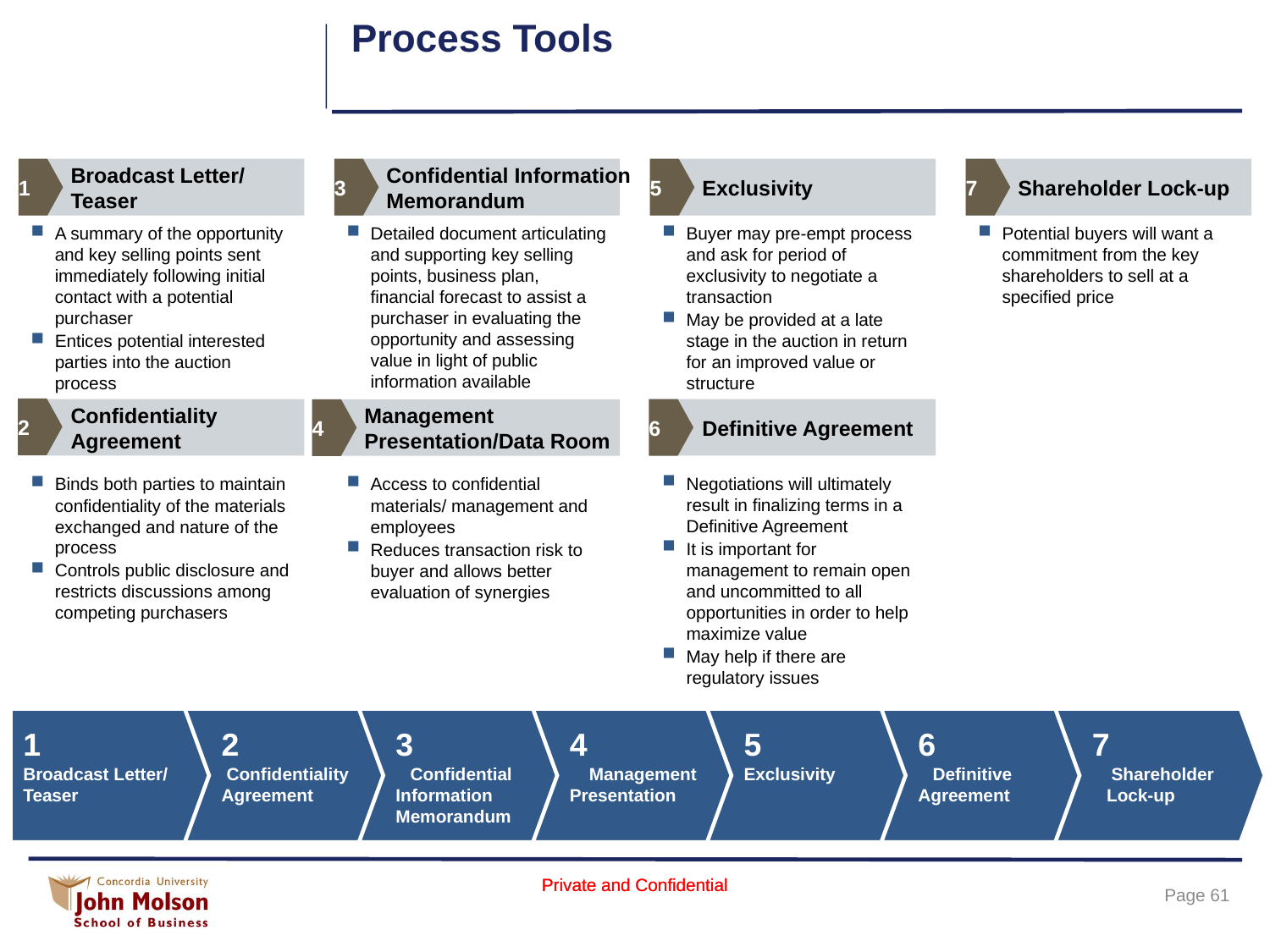

# Process Tools
Broadcast Letter/
Teaser
1
Confidential Information
Memorandum
3
Exclusivity
5
Shareholder Lock-up
7
A summary of the opportunity and key selling points sent immediately following initial contact with a potential purchaser
Entices potential interested parties into the auction process
Detailed document articulating and supporting key selling points, business plan, financial forecast to assist a purchaser in evaluating the opportunity and assessing value in light of public information available
Buyer may pre-empt process and ask for period of exclusivity to negotiate a transaction
May be provided at a late stage in the auction in return for an improved value or structure
Potential buyers will want a commitment from the key shareholders to sell at a specified price
2
Confidentiality
Agreement
6
Definitive Agreement
Management
Presentation/Data Room
4
Negotiations will ultimately result in finalizing terms in a Definitive Agreement
It is important for management to remain open and uncommitted to all opportunities in order to help maximize value
May help if there are regulatory issues
Binds both parties to maintain confidentiality of the materials exchanged and nature of the process
Controls public disclosure and restricts discussions among competing purchasers
Access to confidential materials/ management and employees
Reduces transaction risk to buyer and allows better evaluation of synergies
1
Broadcast Letter/
Teaser

2
 Confidentiality Agreement

3
   Confidential  Information Memorandum
4
    Management Presentation

5
Exclusivity

6
   Definitive Agreement

7
    Shareholder
   Lock-up